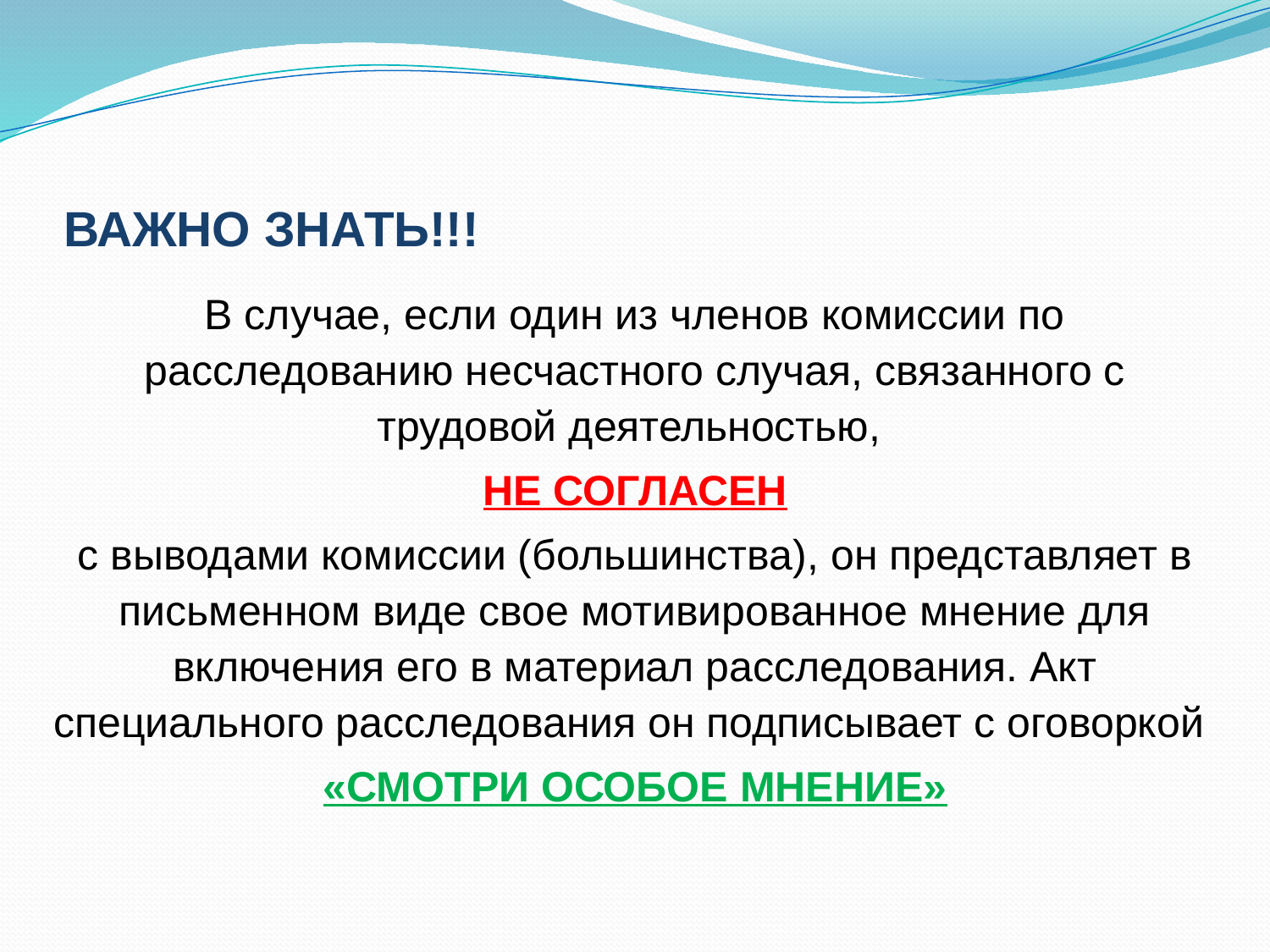

# ВАЖНО ЗНАТЬ!!!
В случае, если один из членов комиссии по расследованию несчастного случая, связанного с трудовой деятельностью,
НЕ СОГЛАСЕН
с выводами комиссии (большинства), он представляет в письменном виде свое мотивированное мнение для включения его в материал расследования. Акт специального расследования он подписывает с оговоркой
«СМОТРИ ОСОБОЕ МНЕНИЕ»